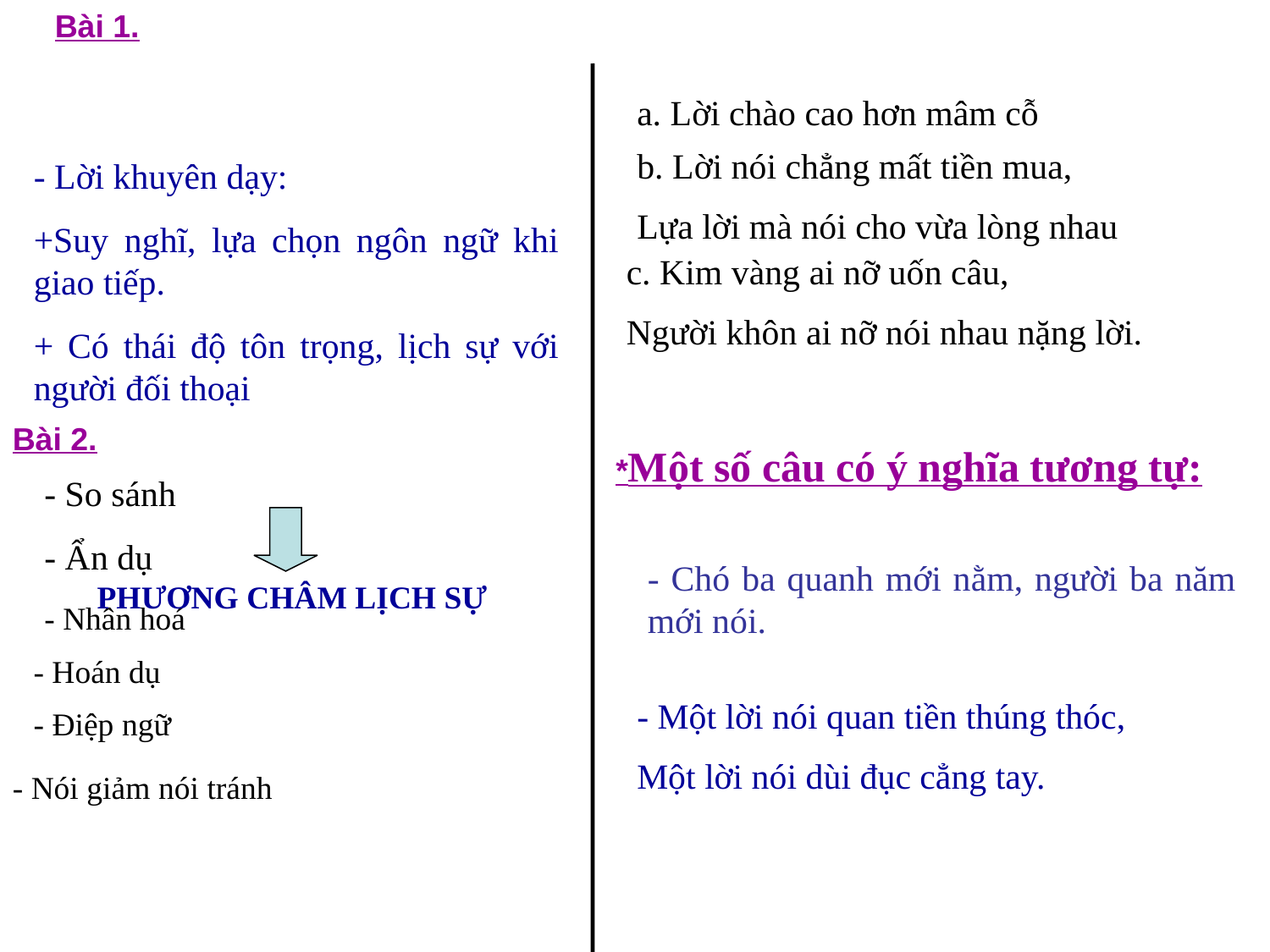

Bài 1.

a. Lời chào cao hơn mâm cỗ
b. Lời nói chẳng mất tiền mua,
Lựa lời mà nói cho vừa lòng nhau
- Lời khuyên dạy:
+Suy nghĩ, lựa chọn ngôn ngữ khi giao tiếp.
c. Kim vàng ai nỡ uốn câu,
Người khôn ai nỡ nói nhau nặng lời.
+ Có thái độ tôn trọng, lịch sự với người đối thoại
Bài 2.
*Một số câu có ý nghĩa tương tự:
- So sánh

- Ẩn dụ
- Chó ba quanh mới nằm, người ba năm mới nói.
PHƯƠNG CHÂM LỊCH SỰ
- Nhân hoá
- Hoán dụ
- Một lời nói quan tiền thúng thóc,
Một lời nói dùi đục cẳng tay.
- Điệp ngữ
- Nói giảm nói tránh